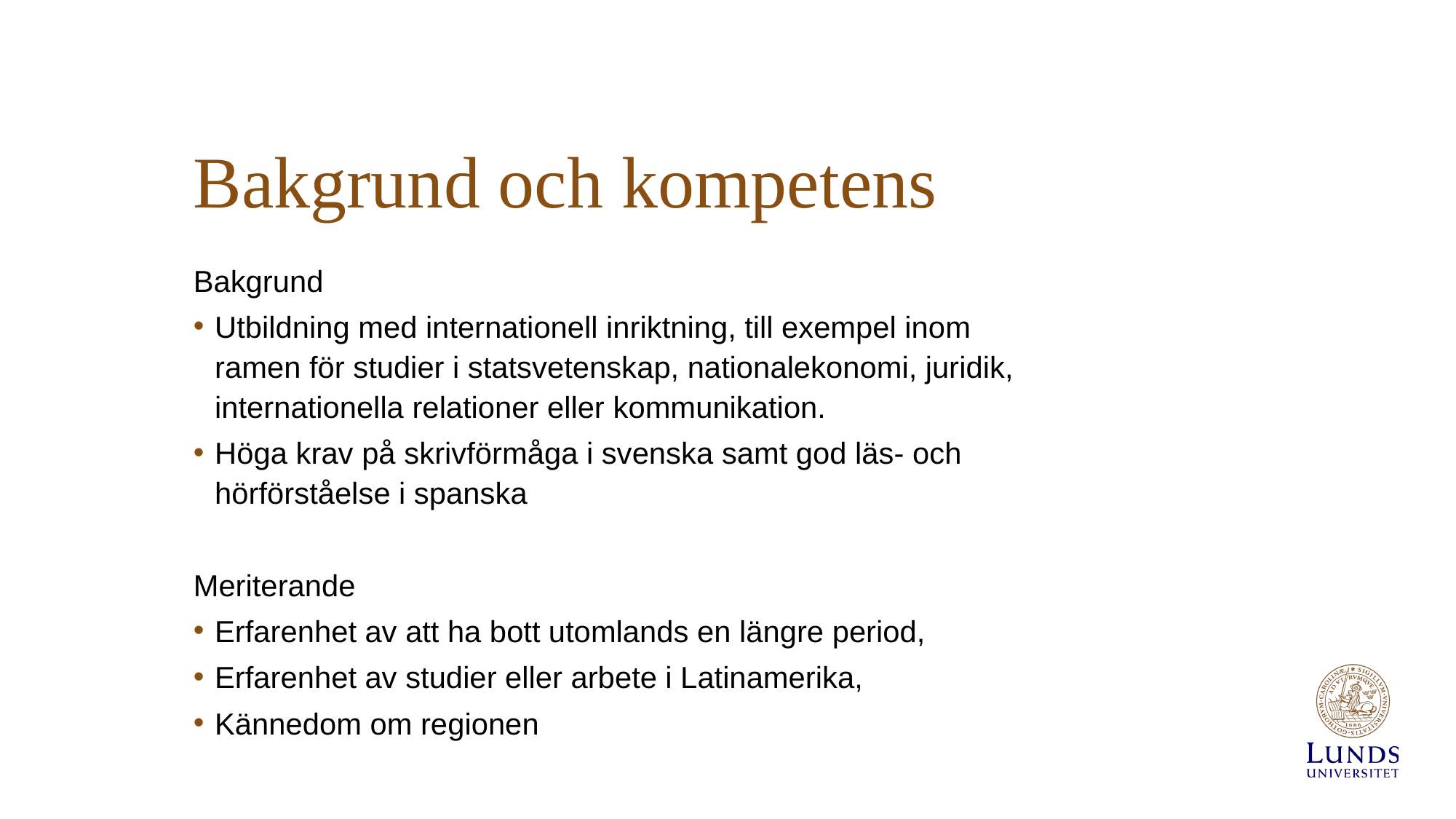

# Bakgrund och kompetens
Bakgrund
Utbildning med internationell inriktning, till exempel inom ramen för studier i statsvetenskap, nationalekonomi, juridik, internationella relationer eller kommunikation.
Höga krav på skrivförmåga i svenska samt god läs- och hörförståelse i spanska

Meriterande
Erfarenhet av att ha bott utomlands en längre period,
Erfarenhet av studier eller arbete i Latinamerika,
Kännedom om regionen